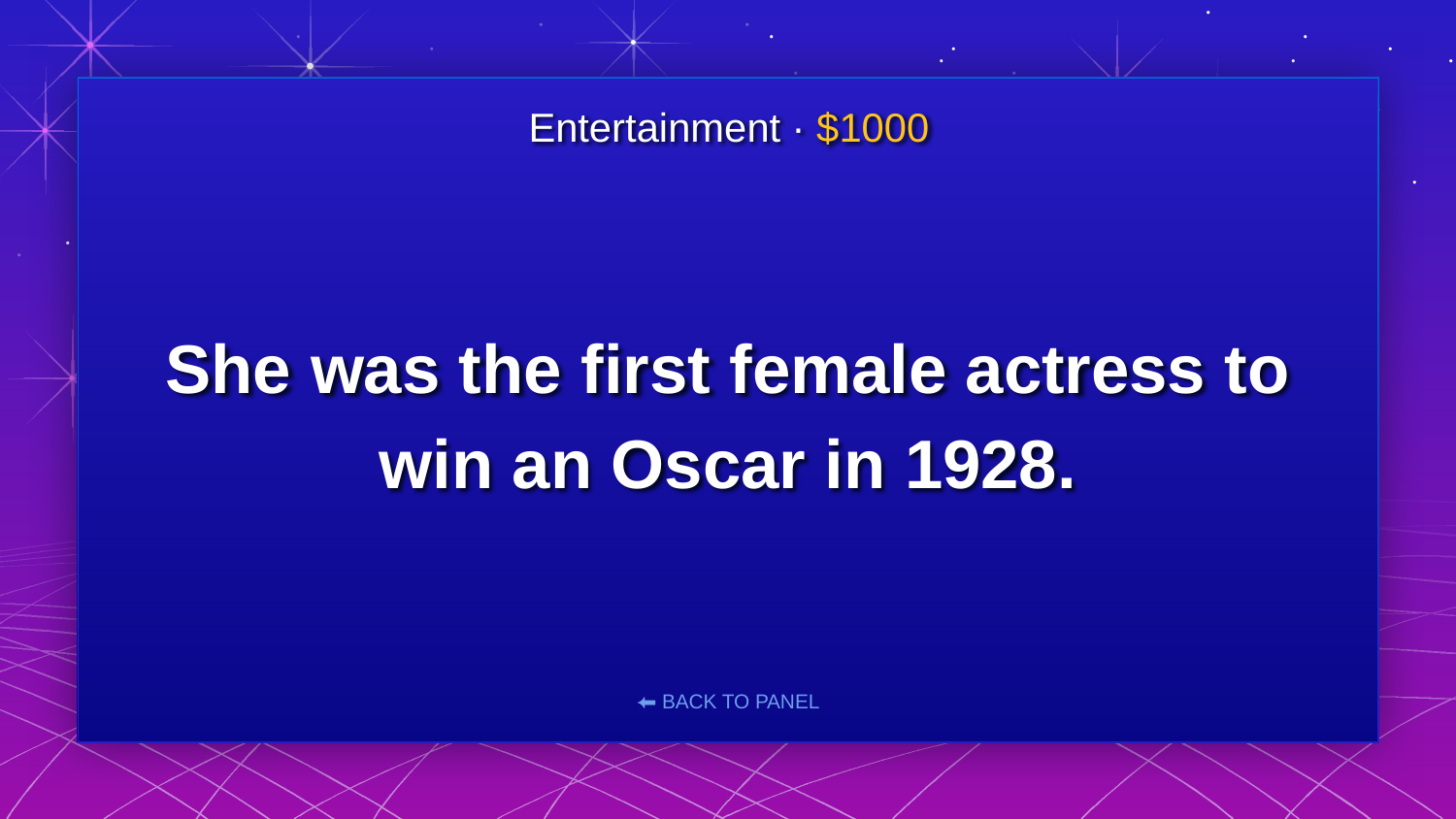

Entertainment · $1000
# She was the first female actress to win an Oscar in 1928.